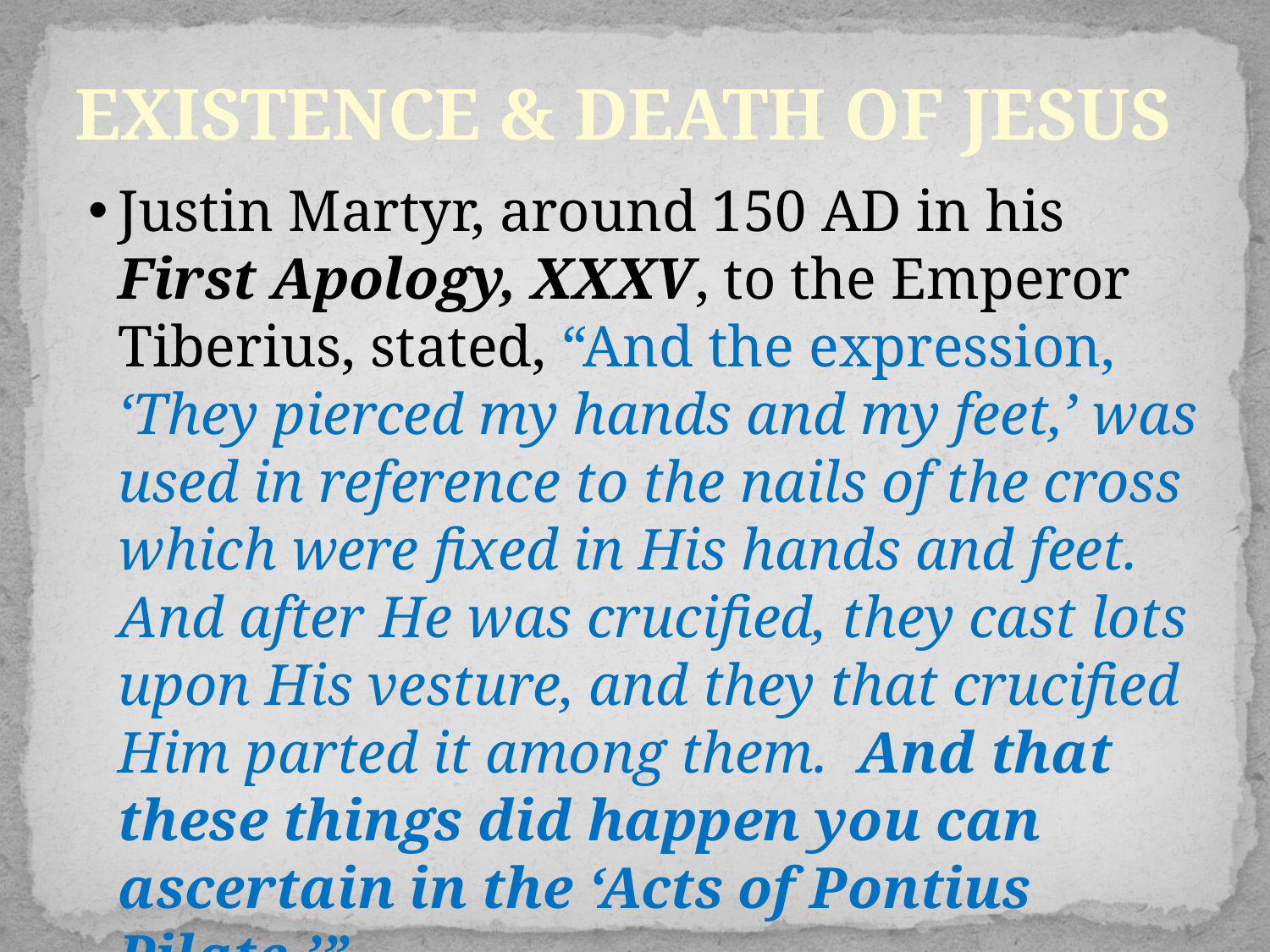

EXISTENCE & DEATH OF JESUS
Justin Martyr, around 150 AD in his First Apology, XXXV, to the Emperor Tiberius, stated, “And the expression, ‘They pierced my hands and my feet,’ was used in reference to the nails of the cross which were fixed in His hands and feet.  And after He was crucified, they cast lots upon His vesture, and they that crucified Him parted it among them.  And that these things did happen you can ascertain in the ‘Acts of Pontius Pilate.’”